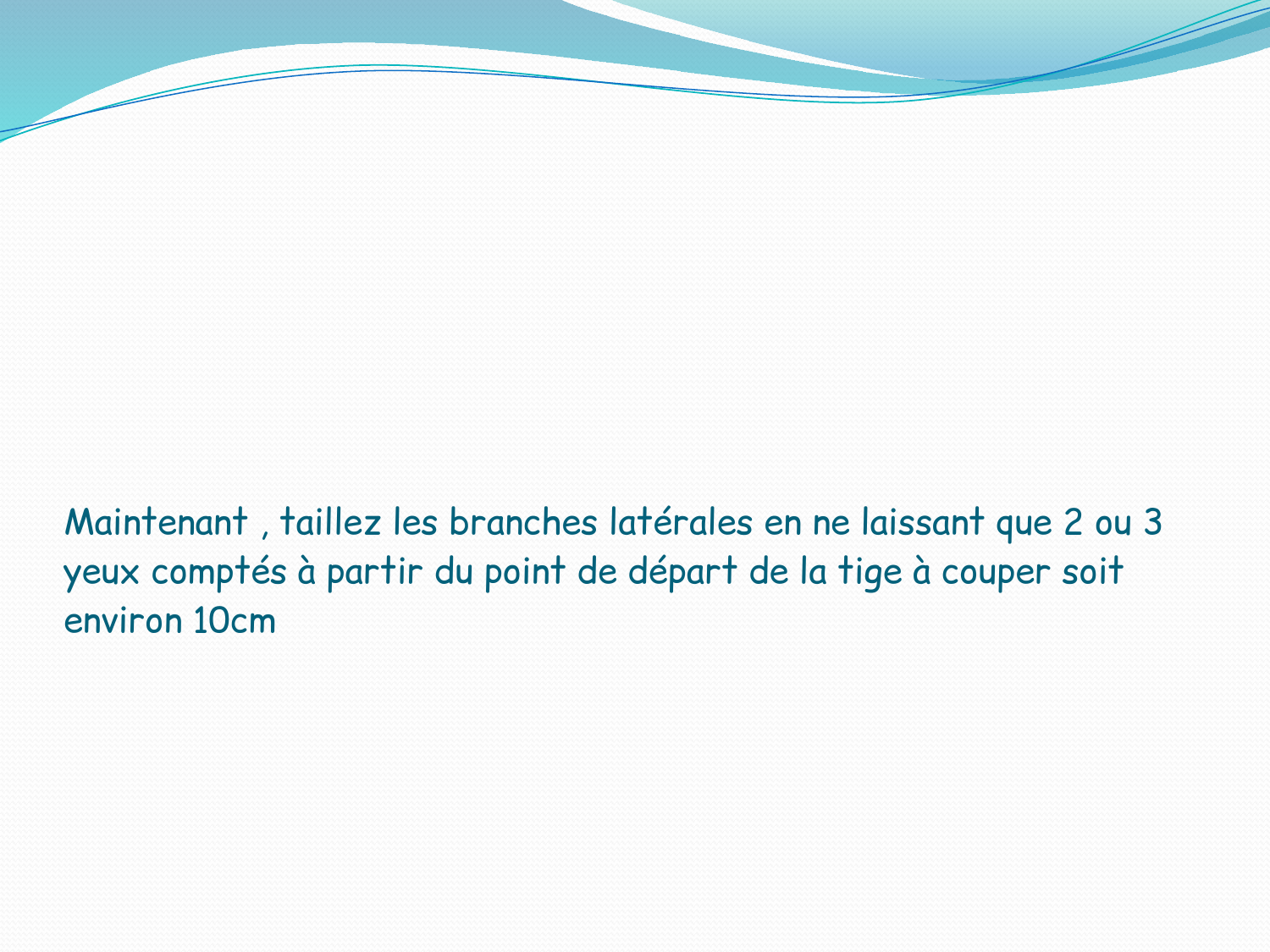

# Maintenant , taillez les branches latérales en ne laissant que 2 ou 3 yeux comptés à partir du point de départ de la tige à couper soit environ 10cm